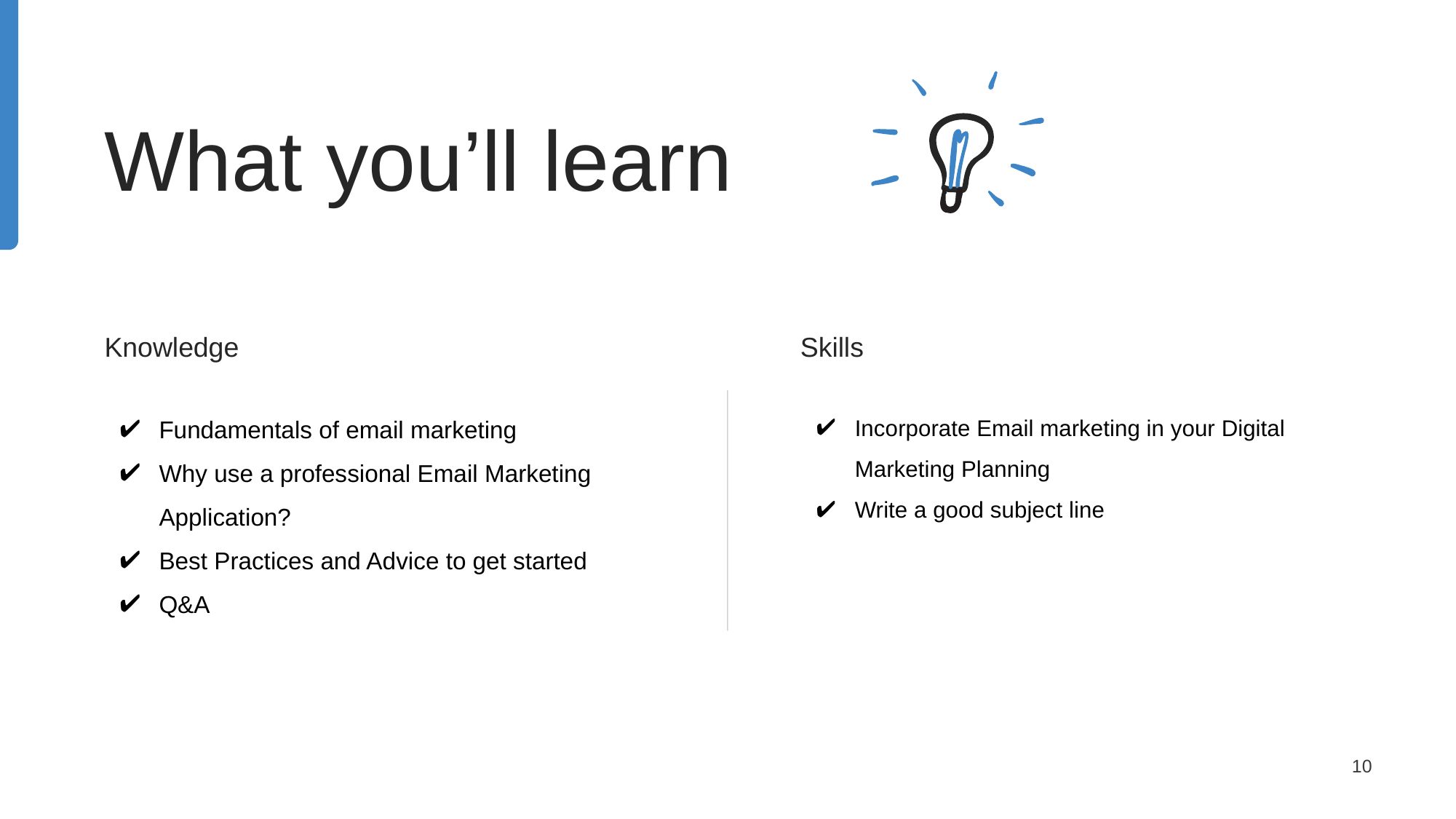

# What you’ll learn
Knowledge

Fundamentals of email marketing
Why use a professional Email Marketing Application?
Best Practices and Advice to get started
Q&A

Skills

Incorporate Email marketing in your Digital Marketing Planning
Write a good subject line

10